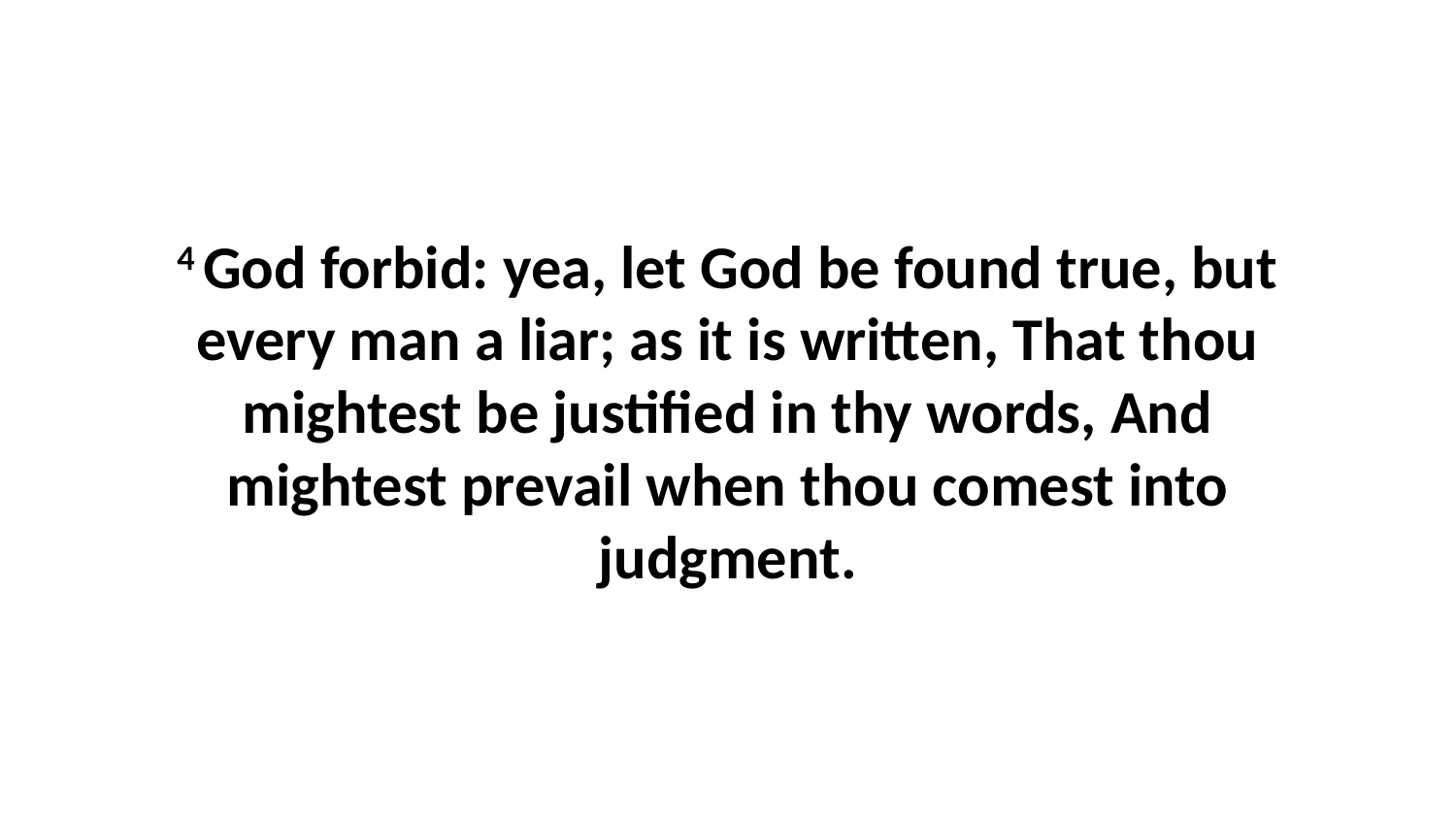

4 God forbid: yea, let God be found true, but every man a liar; as it is written, That thou mightest be justified in thy words, And mightest prevail when thou comest into judgment.